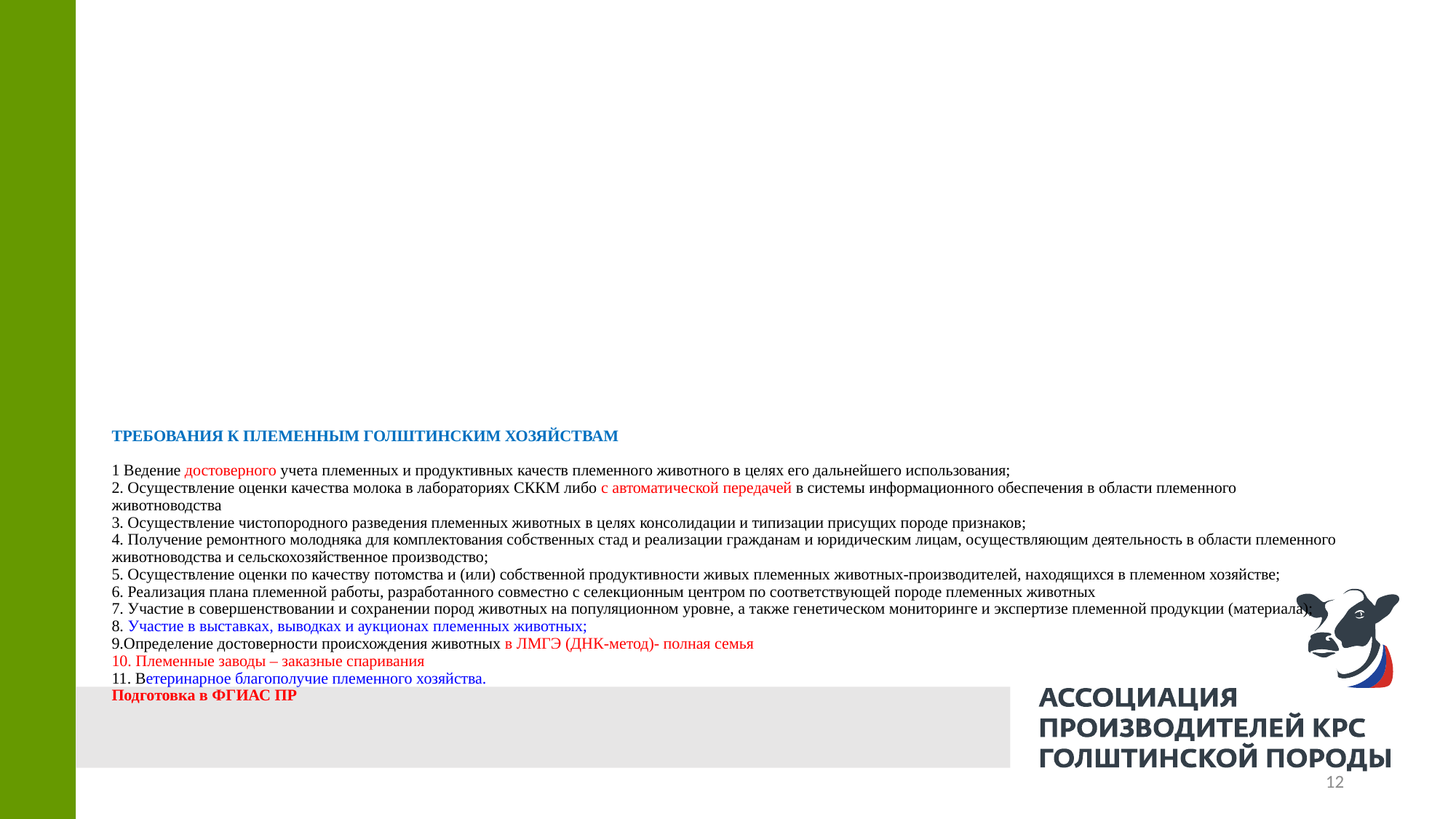

# ТРЕБОВАНИЯ К ПЛЕМЕННЫМ ГОЛШТИНСКИМ ХОЗЯЙСТВАМ 1 Ведение достоверного учета племенных и продуктивных качеств племенного животного в целях его дальнейшего использования; 2. Осуществление оценки качества молока в лабораториях СККМ либо с автоматической передачей в системы информационного обеспечения в области племенного животноводства 3. Осуществление чистопородного разведения племенных животных в целях консолидации и типизации присущих породе признаков; 4. Получение ремонтного молодняка для комплектования собственных стад и реализации гражданам и юридическим лицам, осуществляющим деятельность в области племенного животноводства и сельскохозяйственное производство; 5. Осуществление оценки по качеству потомства и (или) собственной продуктивности живых племенных животных-производителей, находящихся в племенном хозяйстве; 6. Реализация плана племенной работы, разработанного совместно с селекционным центром по соответствующей породе племенных животных 7. Участие в совершенствовании и сохранении пород животных на популяционном уровне, а также генетическом мониторинге и экспертизе племенной продукции (материала); 8. Участие в выставках, выводках и аукционах племенных животных; 9.Определение достоверности происхождения животных в ЛМГЭ (ДНК-метод)- полная семья 10. Племенные заводы – заказные спаривания 11. Ветеринарное благополучие племенного хозяйства. Подготовка в ФГИАС ПР
12